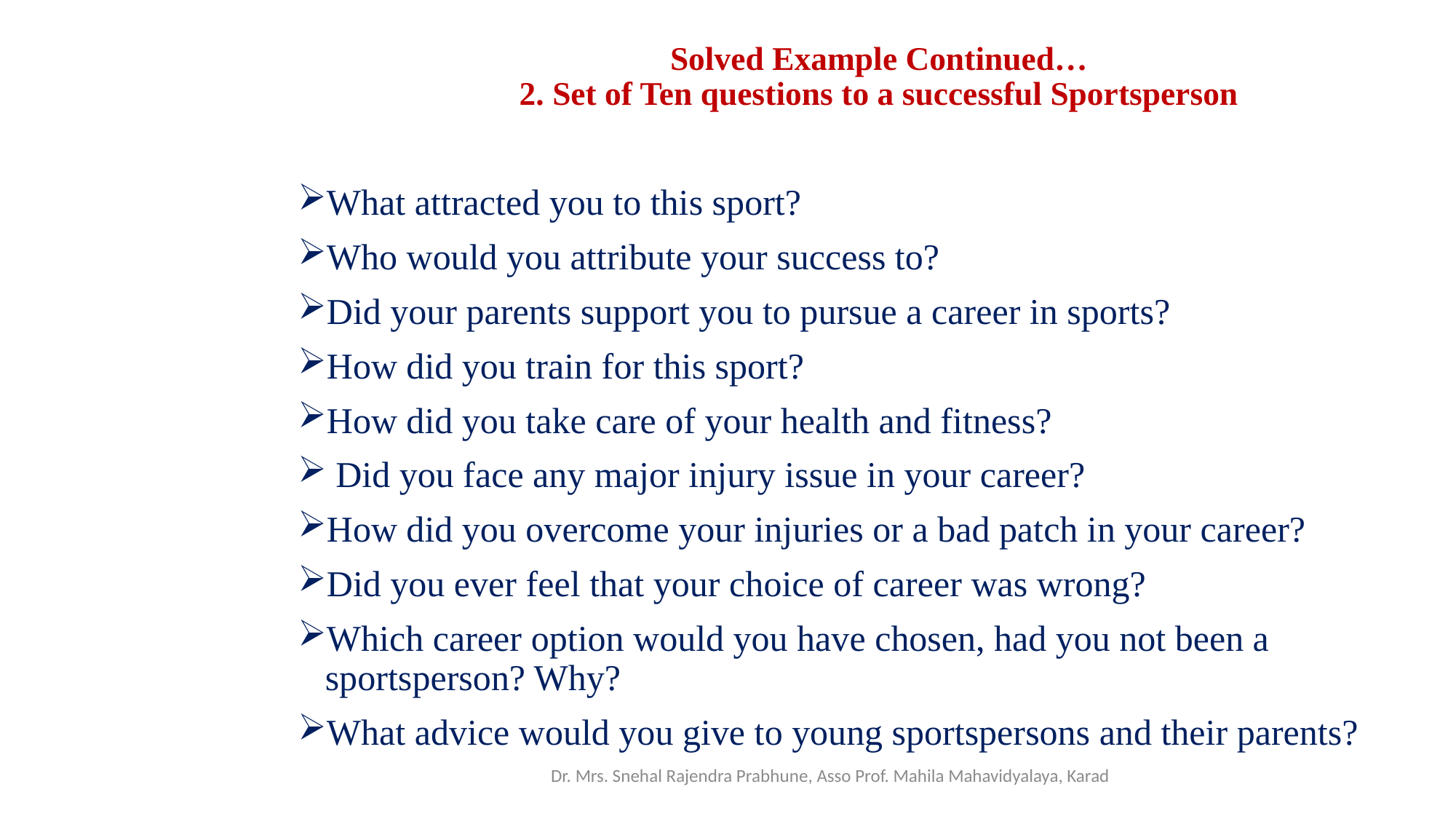

# Solved Example Continued… 2. Set of Ten questions to a successful Sportsperson
What attracted you to this sport?
Who would you attribute your success to?
Did your parents support you to pursue a career in sports?
How did you train for this sport?
How did you take care of your health and fitness?
 Did you face any major injury issue in your career?
How did you overcome your injuries or a bad patch in your career?
Did you ever feel that your choice of career was wrong?
Which career option would you have chosen, had you not been a sportsperson? Why?
What advice would you give to young sportspersons and their parents?

Dr. Mrs. Snehal Rajendra Prabhune, Asso Prof. Mahila Mahavidyalaya, Karad